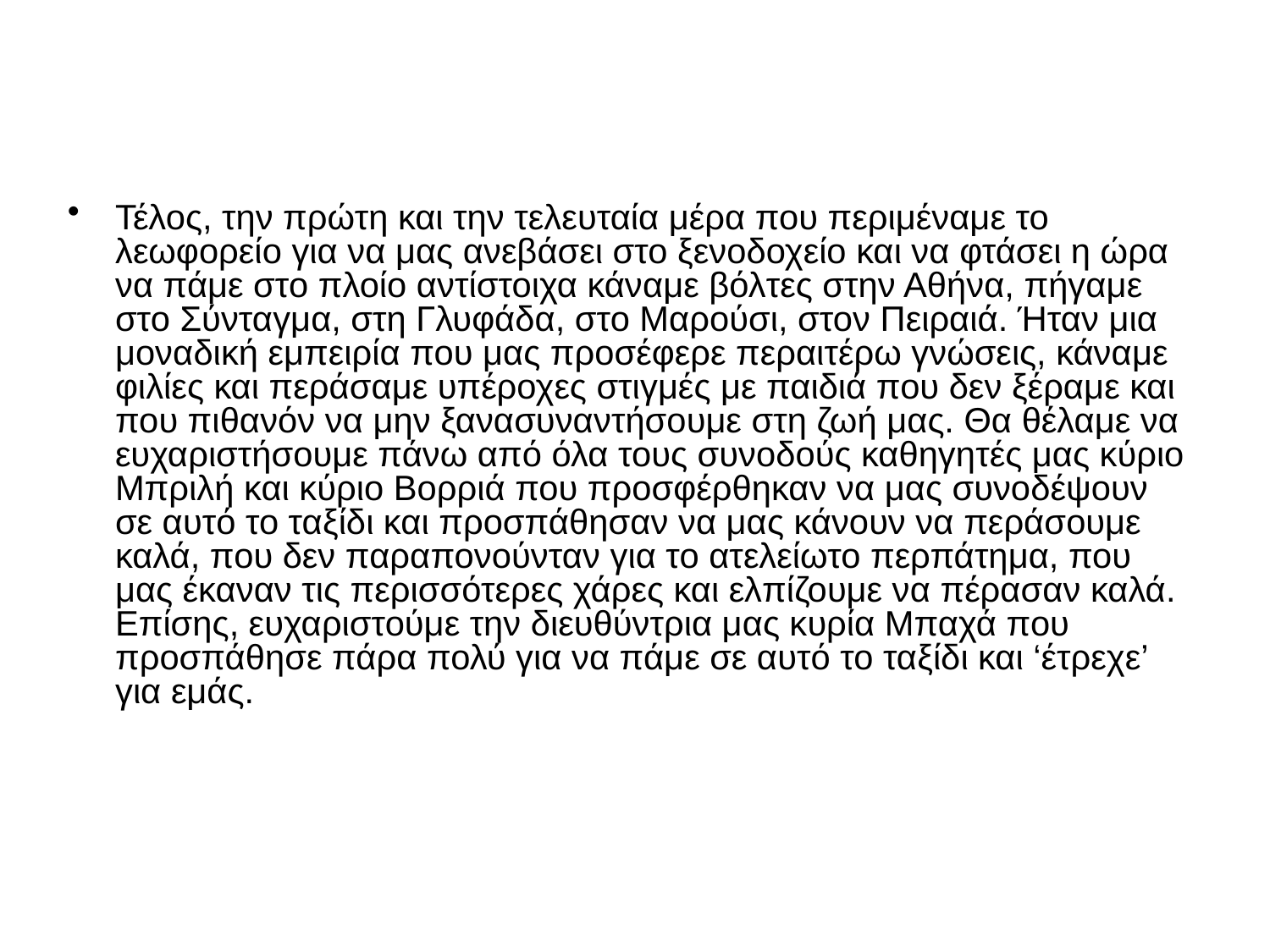

Τέλος, την πρώτη και την τελευταία μέρα που περιμέναμε το λεωφορείο για να μας ανεβάσει στο ξενοδοχείο και να φτάσει η ώρα να πάμε στο πλοίο αντίστοιχα κάναμε βόλτες στην Αθήνα, πήγαμε στο Σύνταγμα, στη Γλυφάδα, στο Μαρούσι, στον Πειραιά. Ήταν μια μοναδική εμπειρία που μας προσέφερε περαιτέρω γνώσεις, κάναμε φιλίες και περάσαμε υπέροχες στιγμές με παιδιά που δεν ξέραμε και που πιθανόν να μην ξανασυναντήσουμε στη ζωή μας. Θα θέλαμε να ευχαριστήσουμε πάνω από όλα τους συνοδούς καθηγητές μας κύριο Μπριλή και κύριο Βορριά που προσφέρθηκαν να μας συνοδέψουν σε αυτό το ταξίδι και προσπάθησαν να μας κάνουν να περάσουμε καλά, που δεν παραπονούνταν για το ατελείωτο περπάτημα, που μας έκαναν τις περισσότερες χάρες και ελπίζουμε να πέρασαν καλά. Επίσης, ευχαριστούμε την διευθύντρια μας κυρία Μπαχά που προσπάθησε πάρα πολύ για να πάμε σε αυτό το ταξίδι και ‘έτρεχε’ για εμάς.